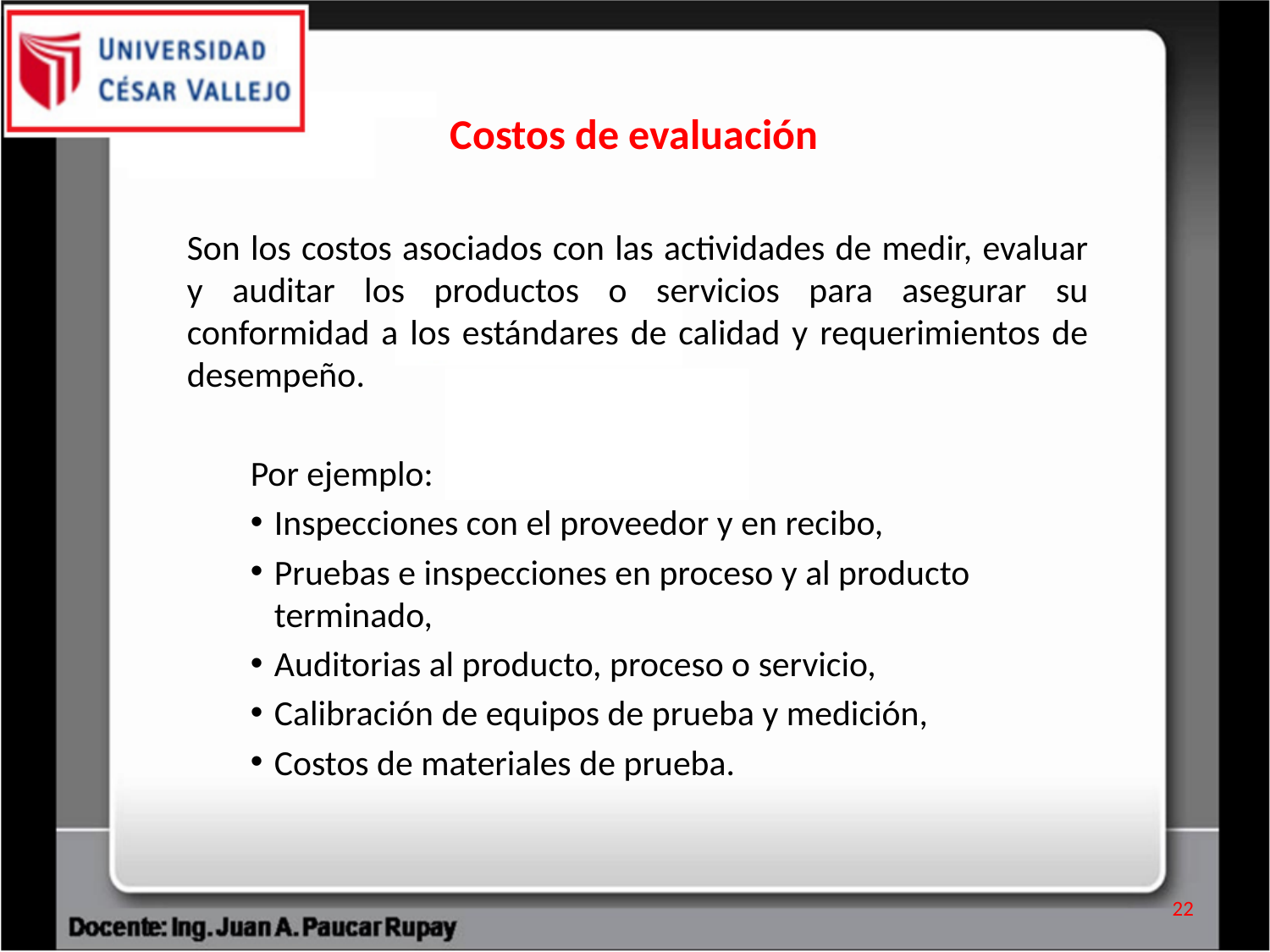

Costos de evaluación
Son los costos asociados con las actividades de medir, evaluar y auditar los productos o servicios para asegurar su conformidad a los estándares de calidad y requerimientos de desempeño.

Por ejemplo:
Inspecciones con el proveedor y en recibo,
Pruebas e inspecciones en proceso y al producto terminado,
Auditorias al producto, proceso o servicio,
Calibración de equipos de prueba y medición,
Costos de materiales de prueba.

22